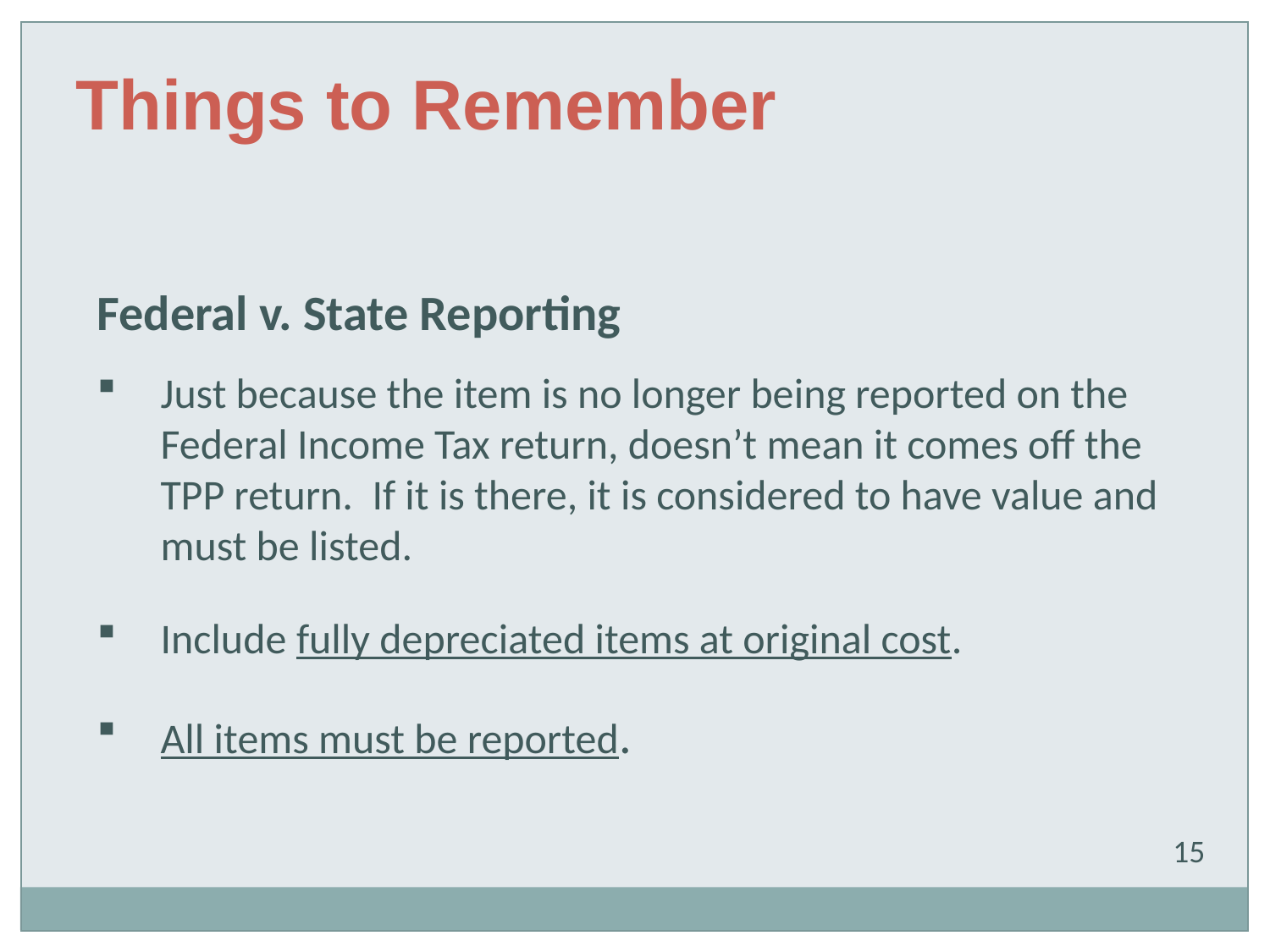

Things to Remember
Federal v. State Reporting

Just because the item is no longer being reported on the Federal Income Tax return, doesn’t mean it comes off the TPP return.  If it is there, it is considered to have value and must be listed.
Include fully depreciated items at original cost.

All items must be reported.

15